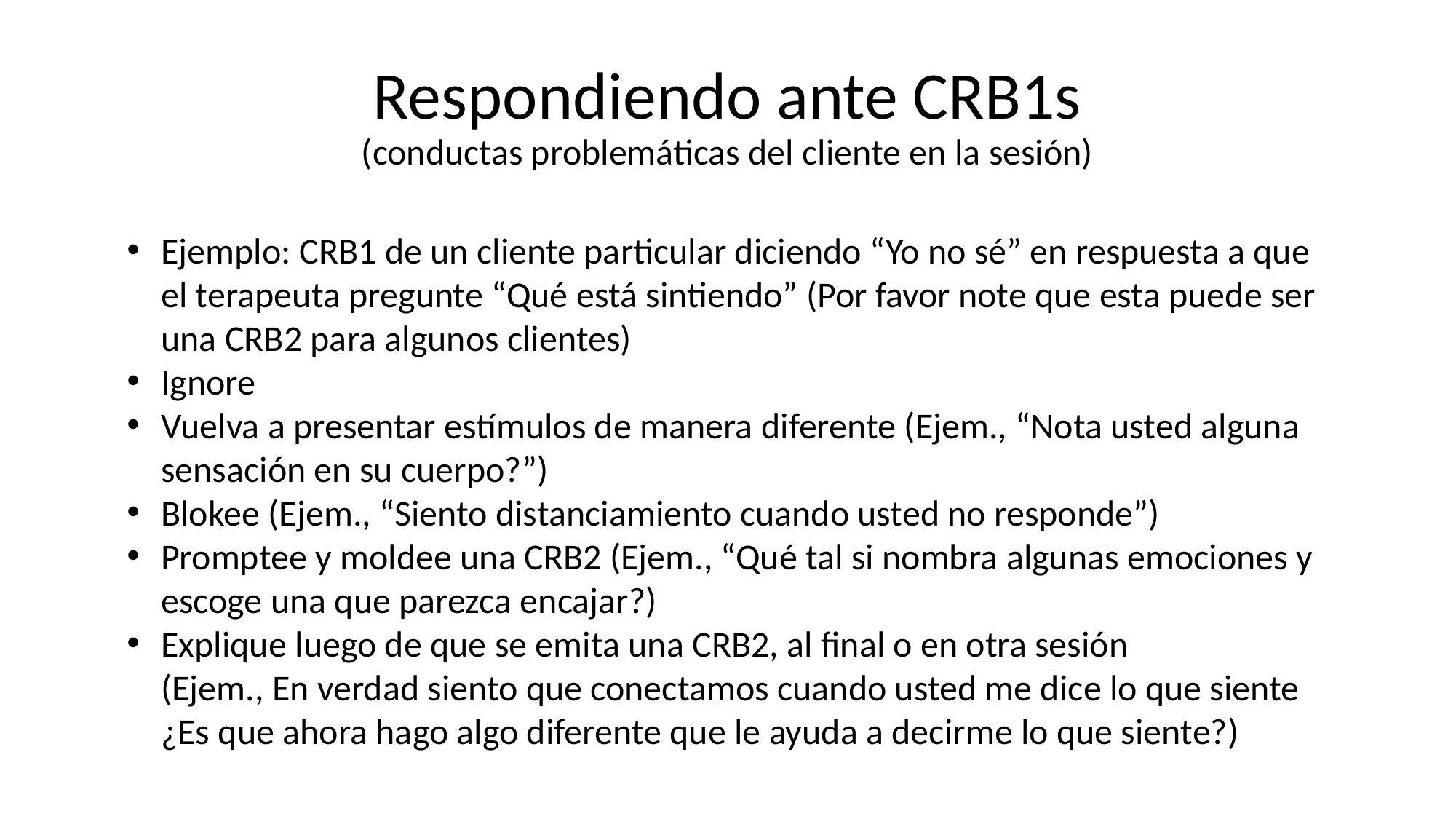

# Respondiendo ante CRB1s (conductas problemáticas del cliente en la sesión)
Ejemplo: CRB1 de un cliente particular diciendo “Yo no sé” en respuesta a que el terapeuta pregunte “Qué está sintiendo” (Por favor note que esta puede ser una CRB2 para algunos clientes)
Ignore
Vuelva a presentar estímulos de manera diferente (Ejem., “Nota usted alguna sensación en su cuerpo?”)
Blokee (Ejem., “Siento distanciamiento cuando usted no responde”)
Promptee y moldee una CRB2 (Ejem., “Qué tal si nombra algunas emociones y escoge una que parezca encajar?)
Explique luego de que se emita una CRB2, al final o en otra sesión                     (Ejem., En verdad siento que conectamos cuando usted me dice lo que siente ¿Es que ahora hago algo diferente que le ayuda a decirme lo que siente?)